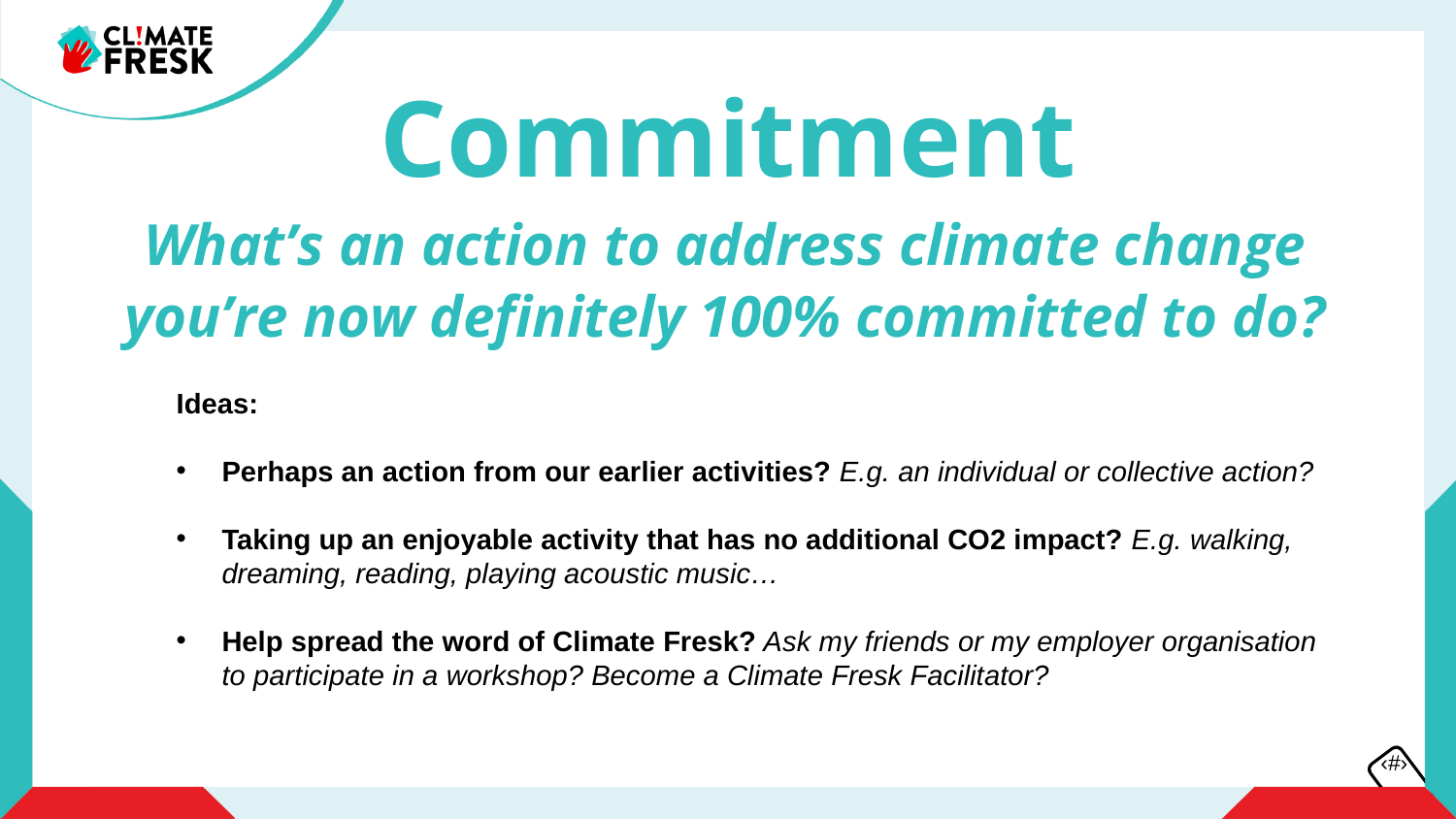

Commitment
What’s an action to address climate change you’re now definitely 100% committed to do?
Ideas:

Perhaps an action from our earlier activities? E.g. an individual or collective action?

Taking up an enjoyable activity that has no additional CO2 impact? E.g. walking, dreaming, reading, playing acoustic music…

Help spread the word of Climate Fresk? Ask my friends or my employer organisation to participate in a workshop? Become a Climate Fresk Facilitator?

‹#›